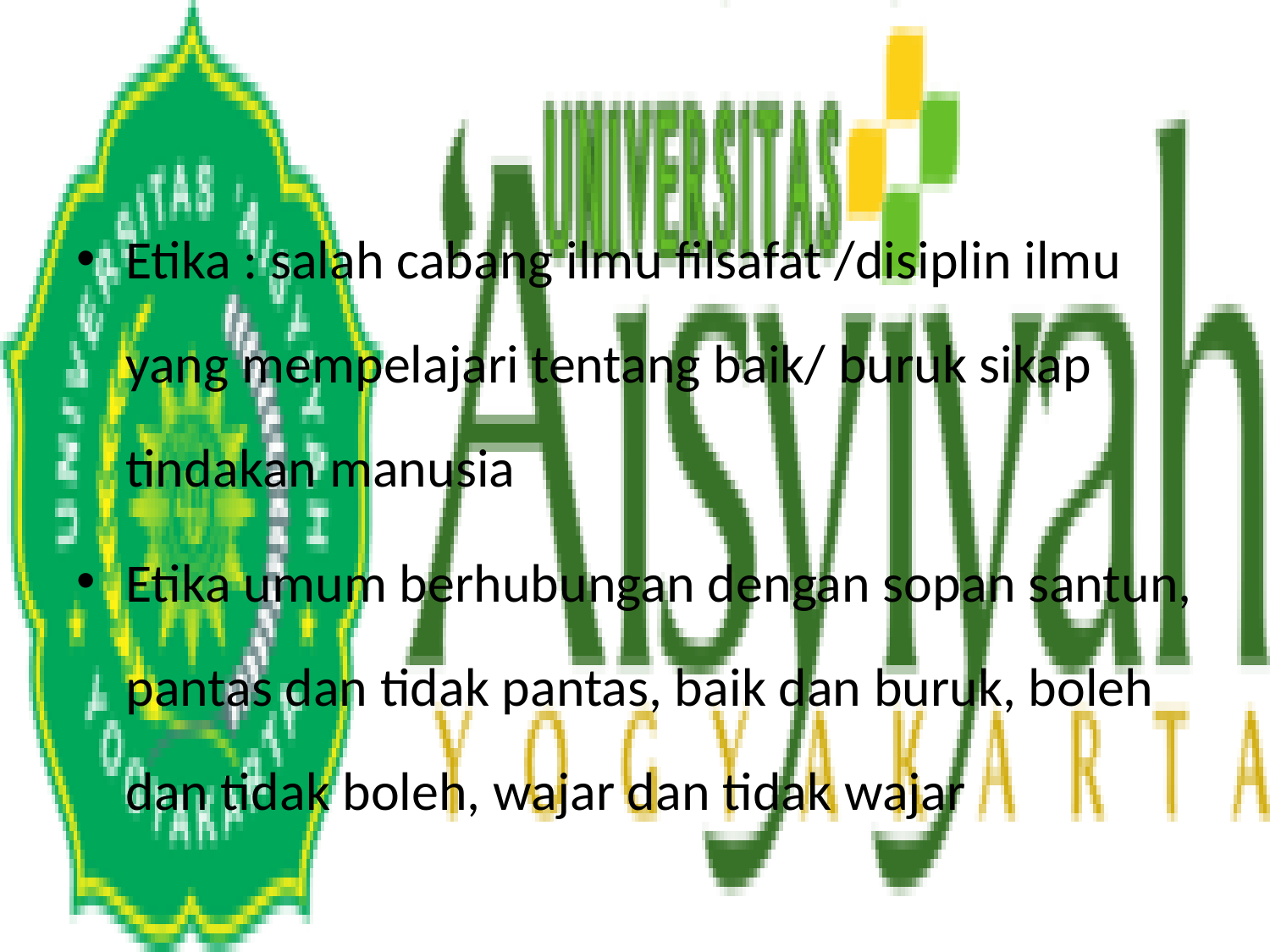

Etika : salah cabang ilmu filsafat /disiplin ilmu yang mempelajari tentang baik/ buruk sikap tindakan manusia
Etika umum berhubungan dengan sopan santun, pantas dan tidak pantas, baik dan buruk, boleh dan tidak boleh, wajar dan tidak wajar